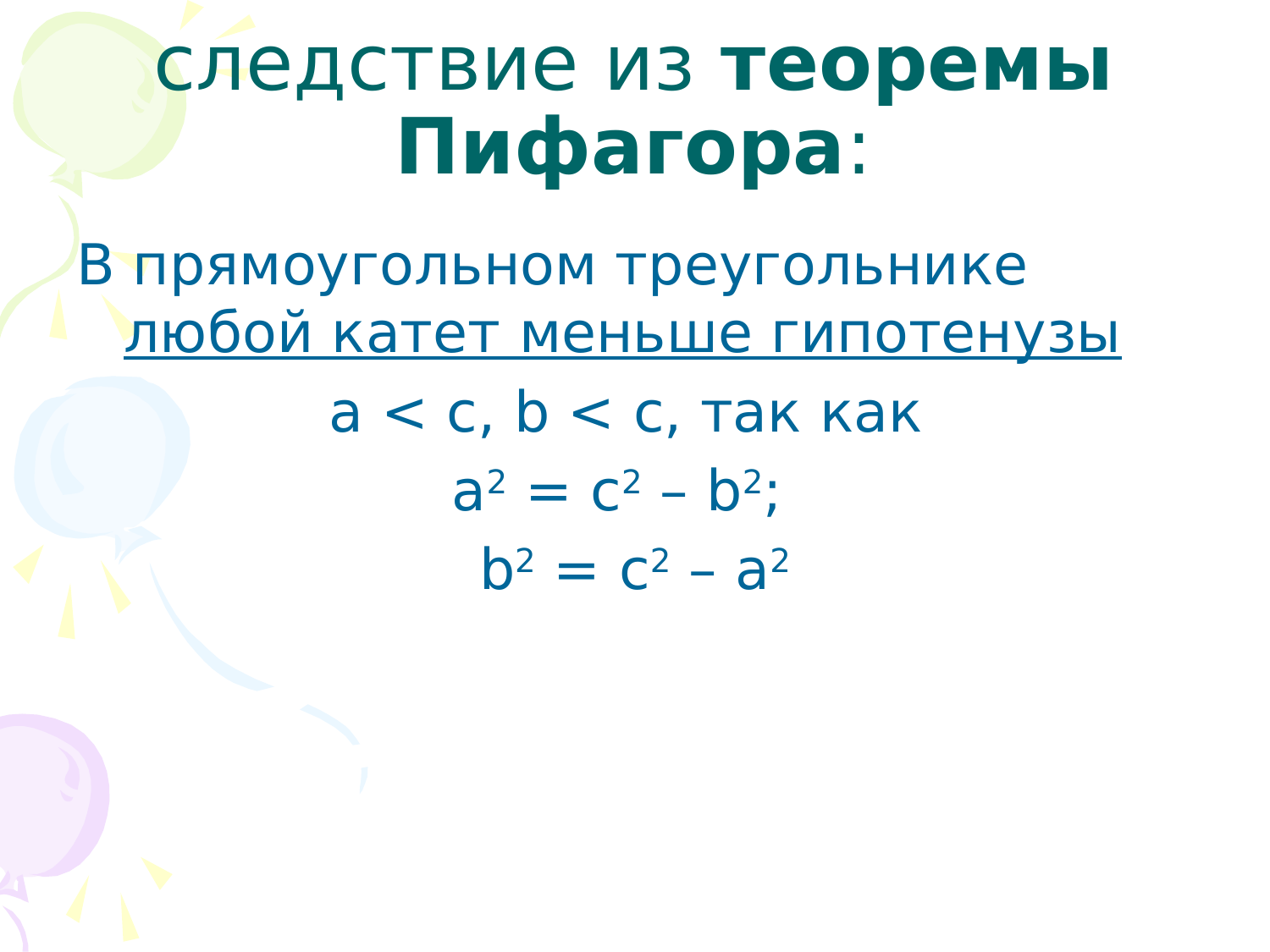

# следствие из теоремы Пифагора:
В прямоугольном треугольнике любой катет меньше гипотенузы
а < с, b < с, так как
a2 = c2 – b2;
b2 = c2 – a2